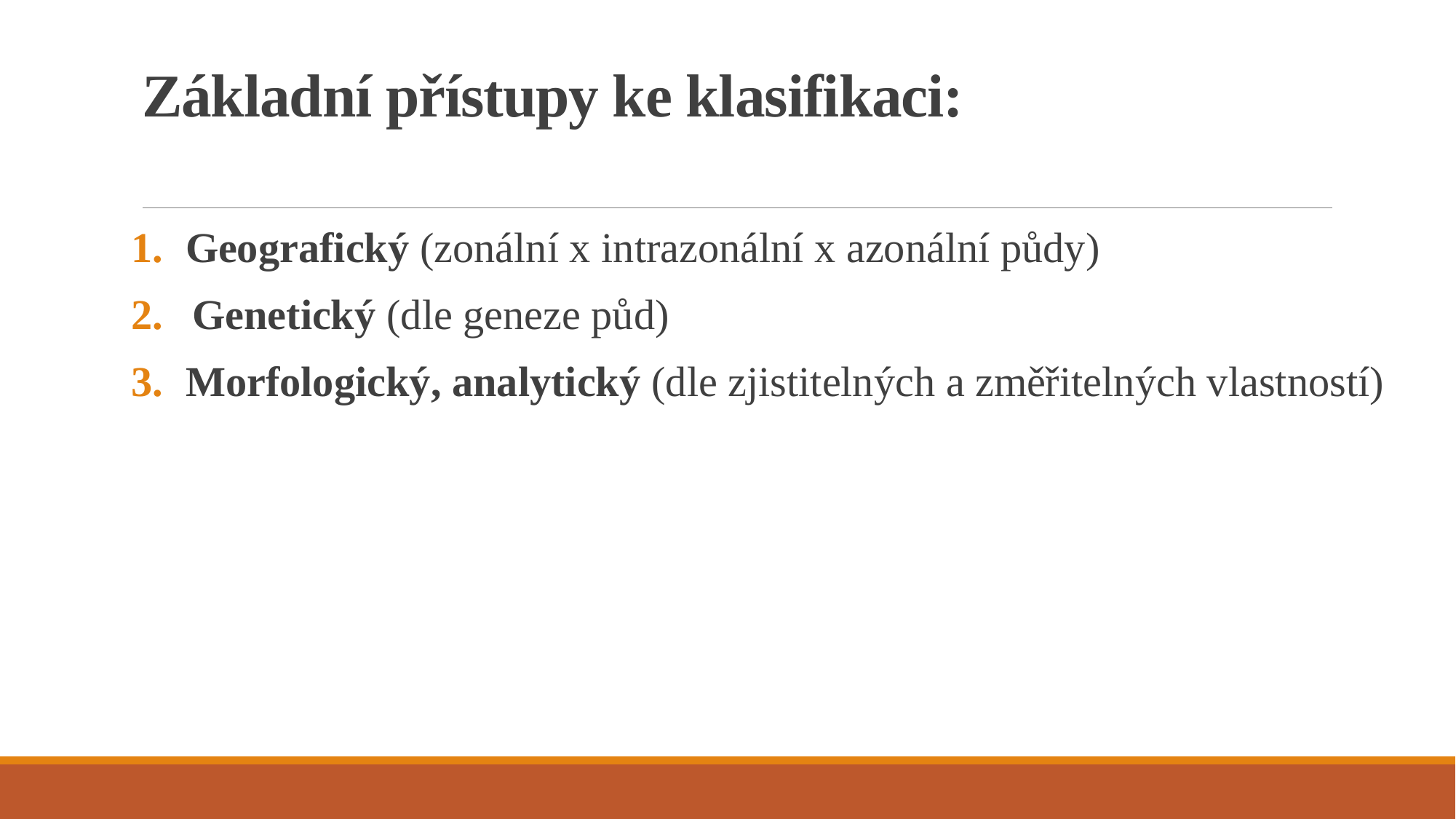

# Základní přístupy ke klasifikaci:
Geografický (zonální x intrazonální x azonální půdy)
Genetický (dle geneze půd)
Morfologický, analytický (dle zjistitelných a změřitelných vlastností)